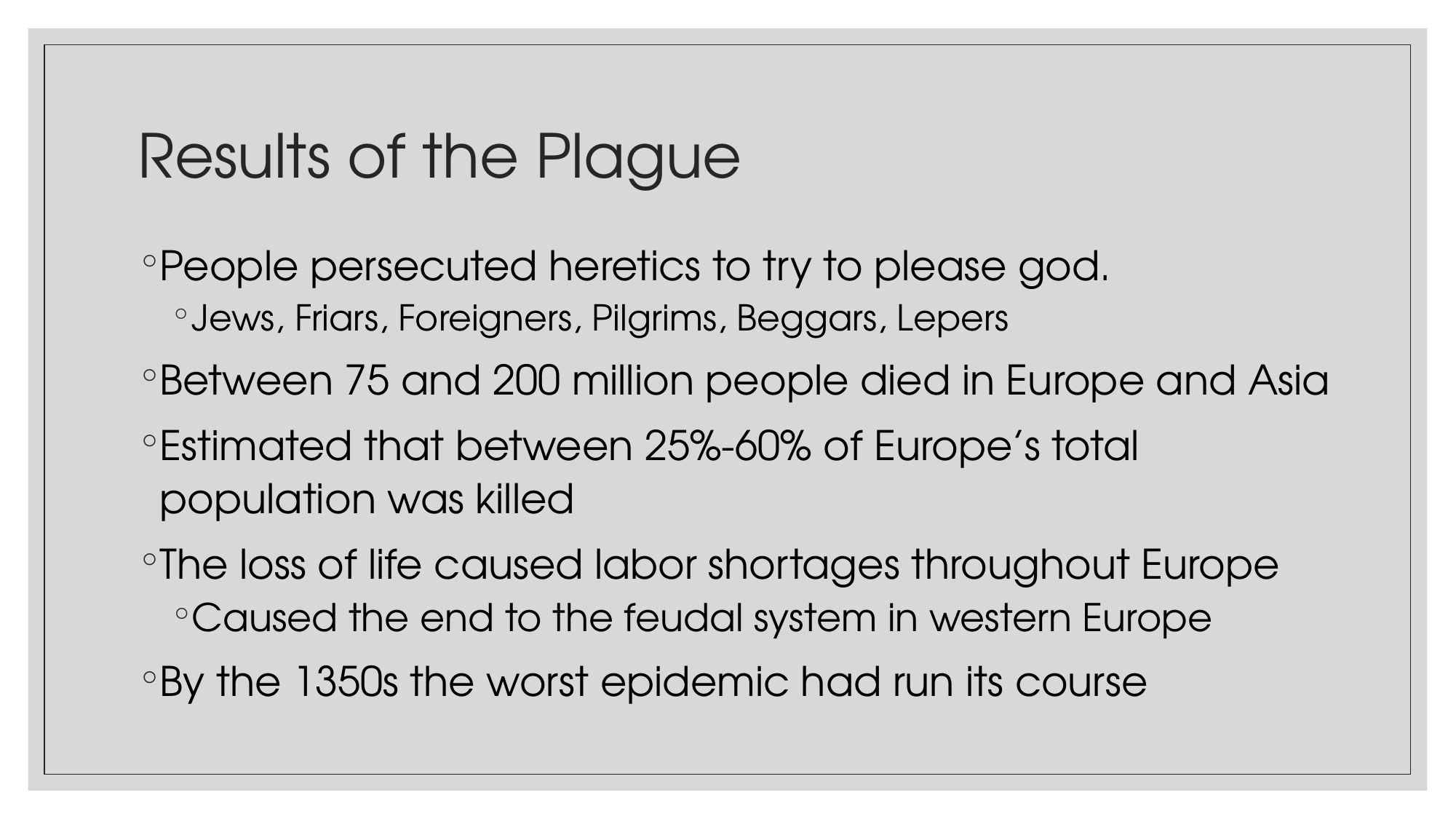

# Results of the Plague
People persecuted heretics to try to please god.
Jews, Friars, Foreigners, Pilgrims, Beggars, Lepers
Between 75 and 200 million people died in Europe and Asia
Estimated that between 25%-60% of Europe’s total population was killed
The loss of life caused labor shortages throughout Europe
Caused the end to the feudal system in western Europe
By the 1350s the worst epidemic had run its course